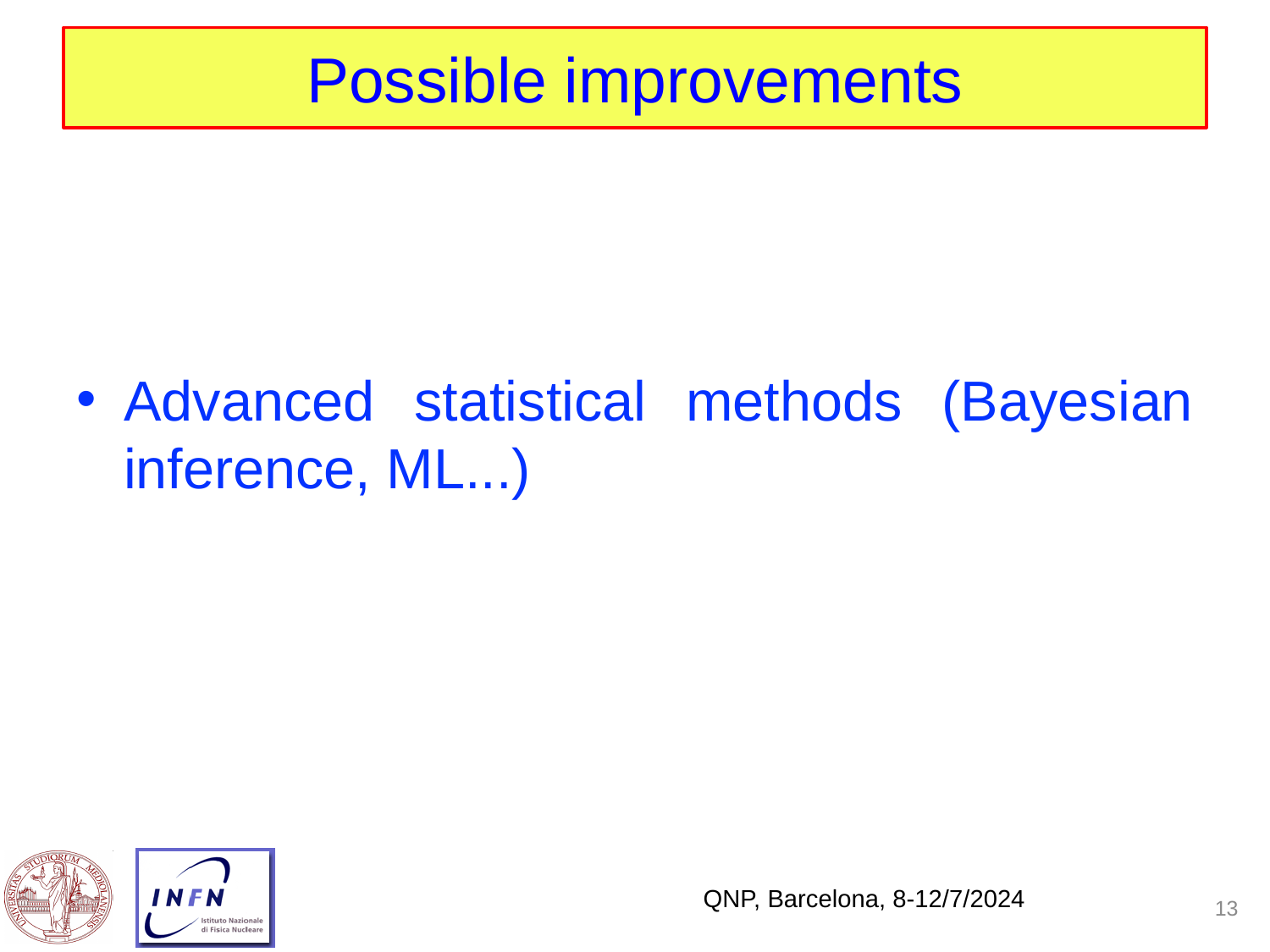

# Possible improvements

Advanced statistical methods (Bayesian inference, ML...)

QNP, Barcelona, 8-12/7/2024
13